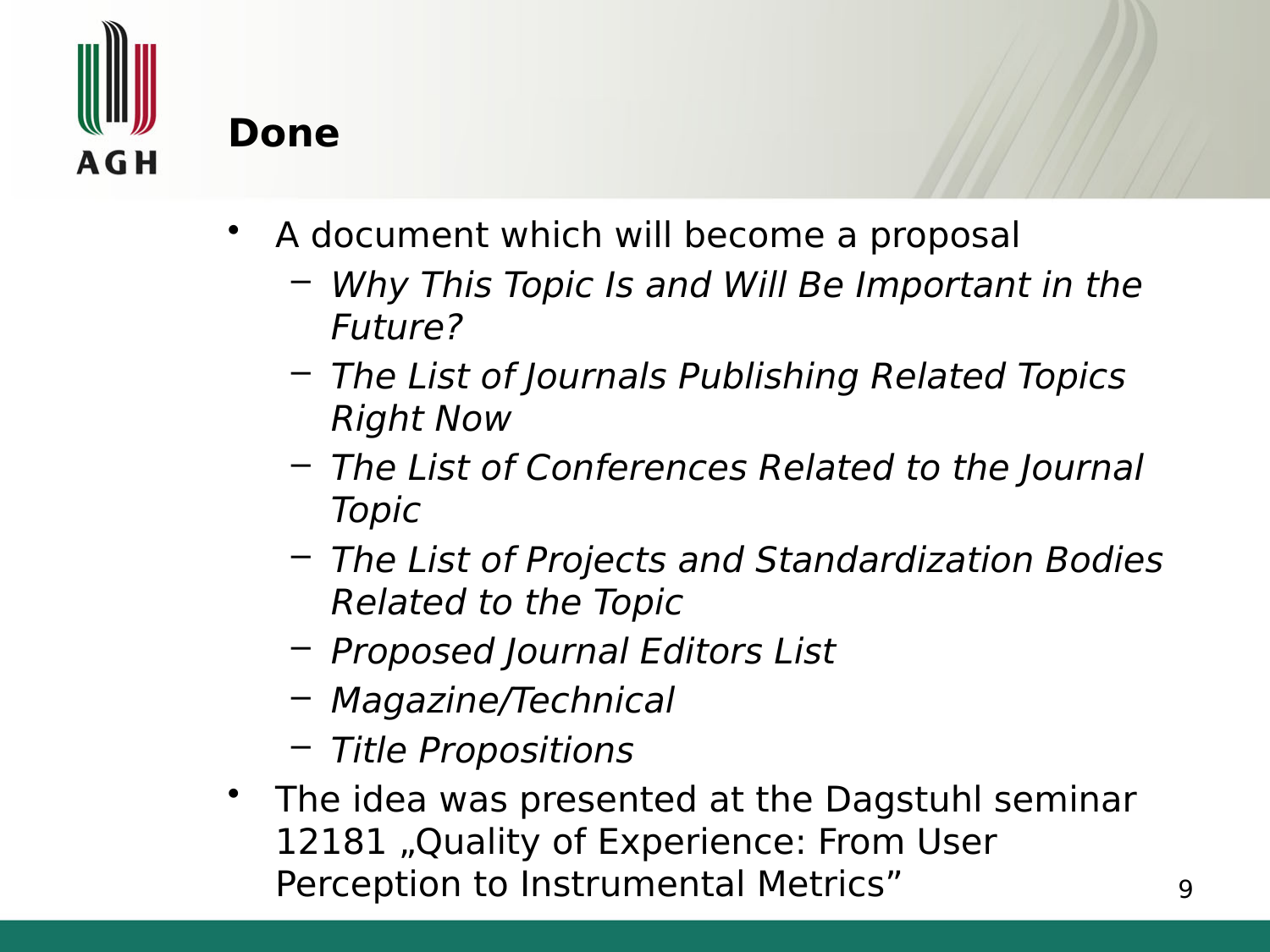

# Done
A document which will become a proposal
Why This Topic Is and Will Be Important in the Future?
The List of Journals Publishing Related Topics Right Now
The List of Conferences Related to the Journal Topic
The List of Projects and Standardization Bodies Related to the Topic
Proposed Journal Editors List
Magazine/Technical
Title Propositions
The idea was presented at the Dagstuhl seminar 12181 „Quality of Experience: From User Perception to Instrumental Metrics”

9